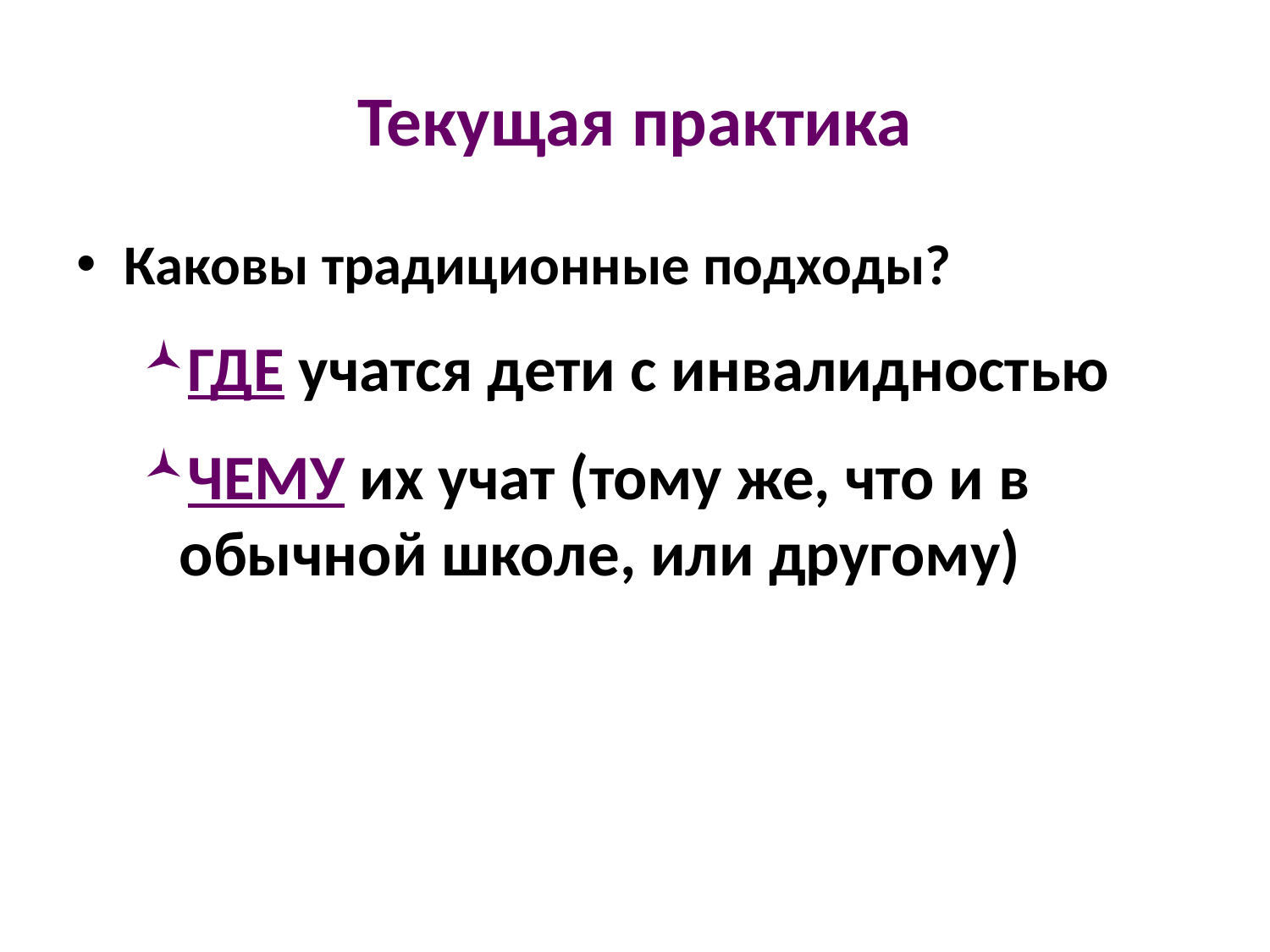

# Текущая практика
Каковы традиционные подходы?
ГДЕ учатся дети с инвалидностью
ЧЕМУ их учат (тому же, что и в обычной школе, или другому)